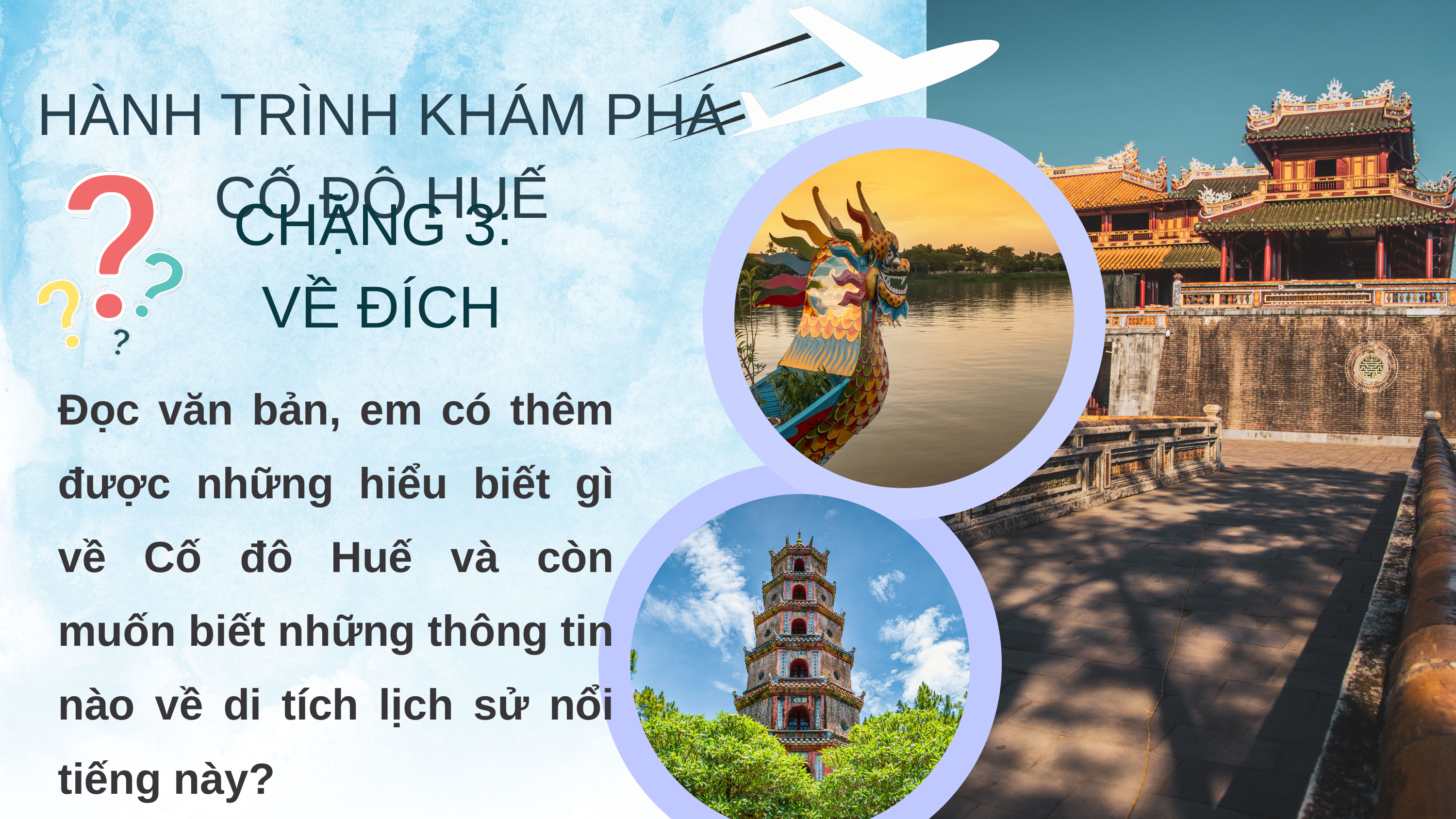

HÀNH TRÌNH KHÁM PHÁ CỐ ĐÔ HUẾ

CHẶNG 3:
VỀ ĐÍCH
Đọc văn bản, em có thêm được những hiểu biết gì về Cố đô Huế và còn muốn biết những thông tin nào về di tích lịch sử nổi tiếng này?